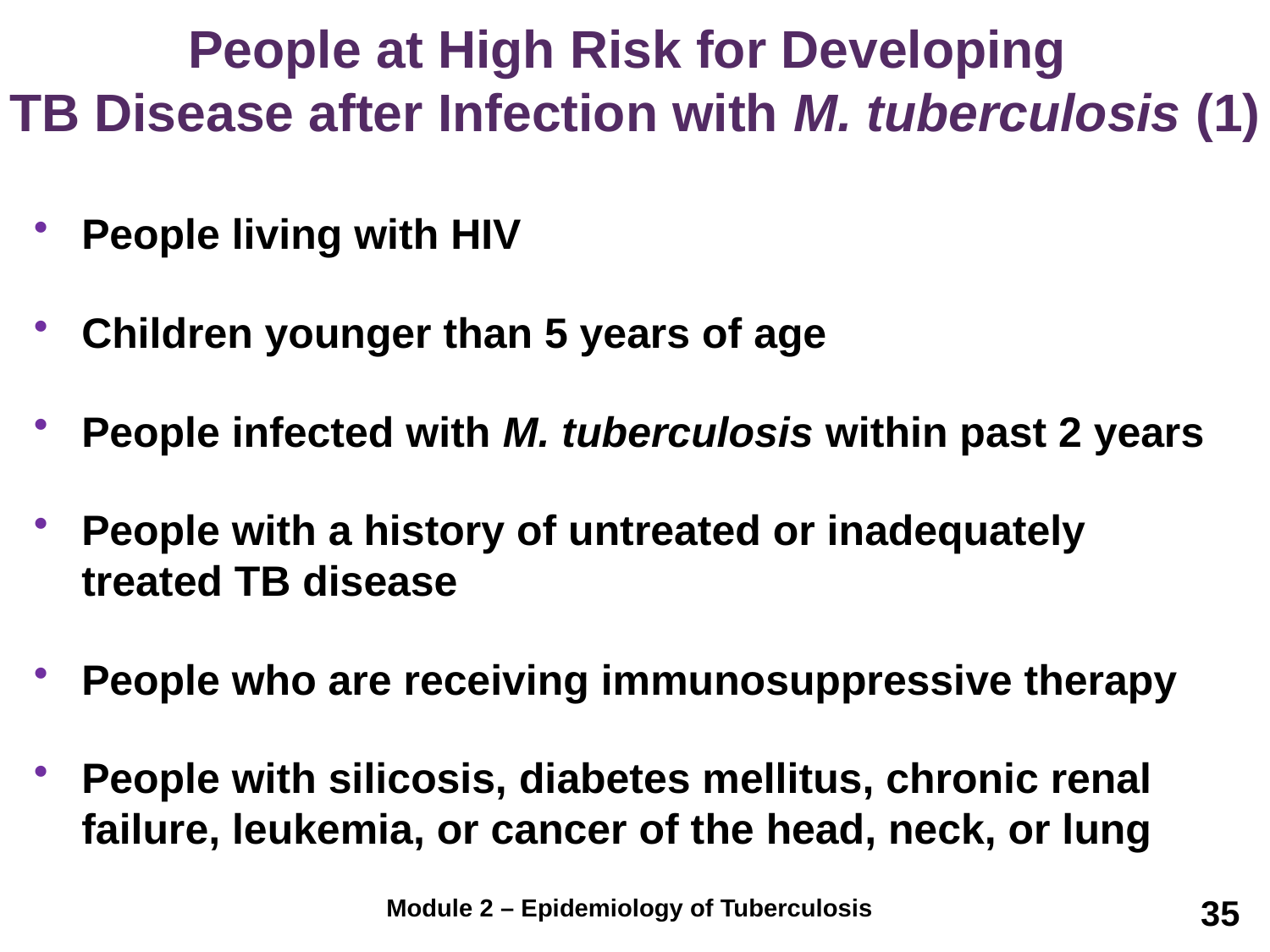

# People at High Risk for Developing TB Disease after Infection with M. tuberculosis (1)
People living with HIV

Children younger than 5 years of age

People infected with M. tuberculosis within past 2 years

People with a history of untreated or inadequately treated TB disease

People who are receiving immunosuppressive therapy

People with silicosis, diabetes mellitus, chronic renal failure, leukemia, or cancer of the head, neck, or lung

35
Module 2 – Epidemiology of Tuberculosis